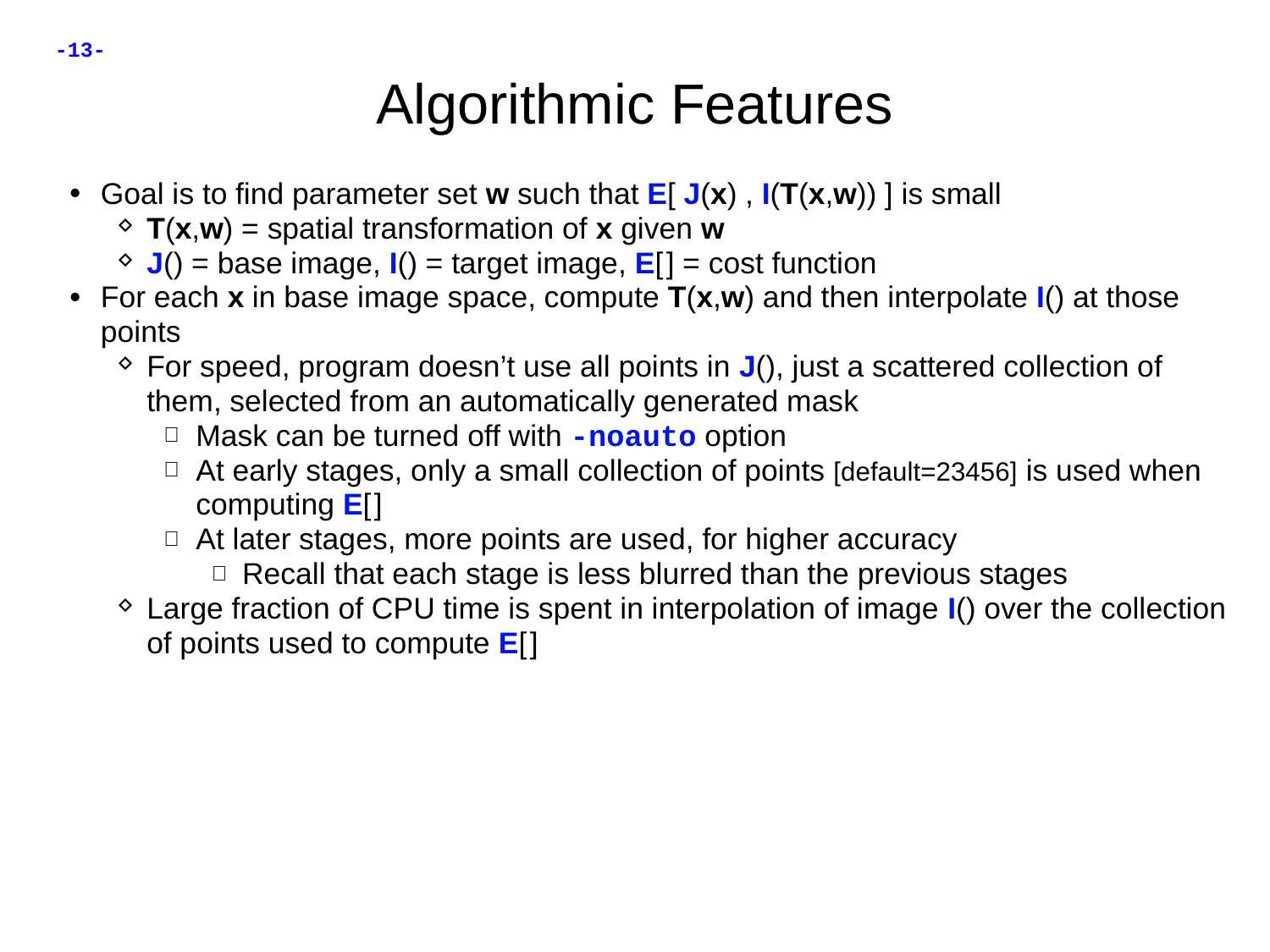

Algorithmic Features
Goal is to find parameter set w such that E[ J(x) , I(T(x,w)) ] is small
T(x,w) = spatial transformation of x given w
J() = base image, I() = target image, E[ ] = cost function
For each x in base image space, compute T(x,w) and then interpolate I() at those points
For speed, program doesn’t use all points in J(), just a scattered collection of them, selected from an automatically generated mask
Mask can be turned off with -noauto option
At early stages, only a small collection of points [default=23456] is used when computing E[ ]
At later stages, more points are used, for higher accuracy
Recall that each stage is less blurred than the previous stages
Large fraction of CPU time is spent in interpolation of image I() over the collection of points used to compute E[ ]